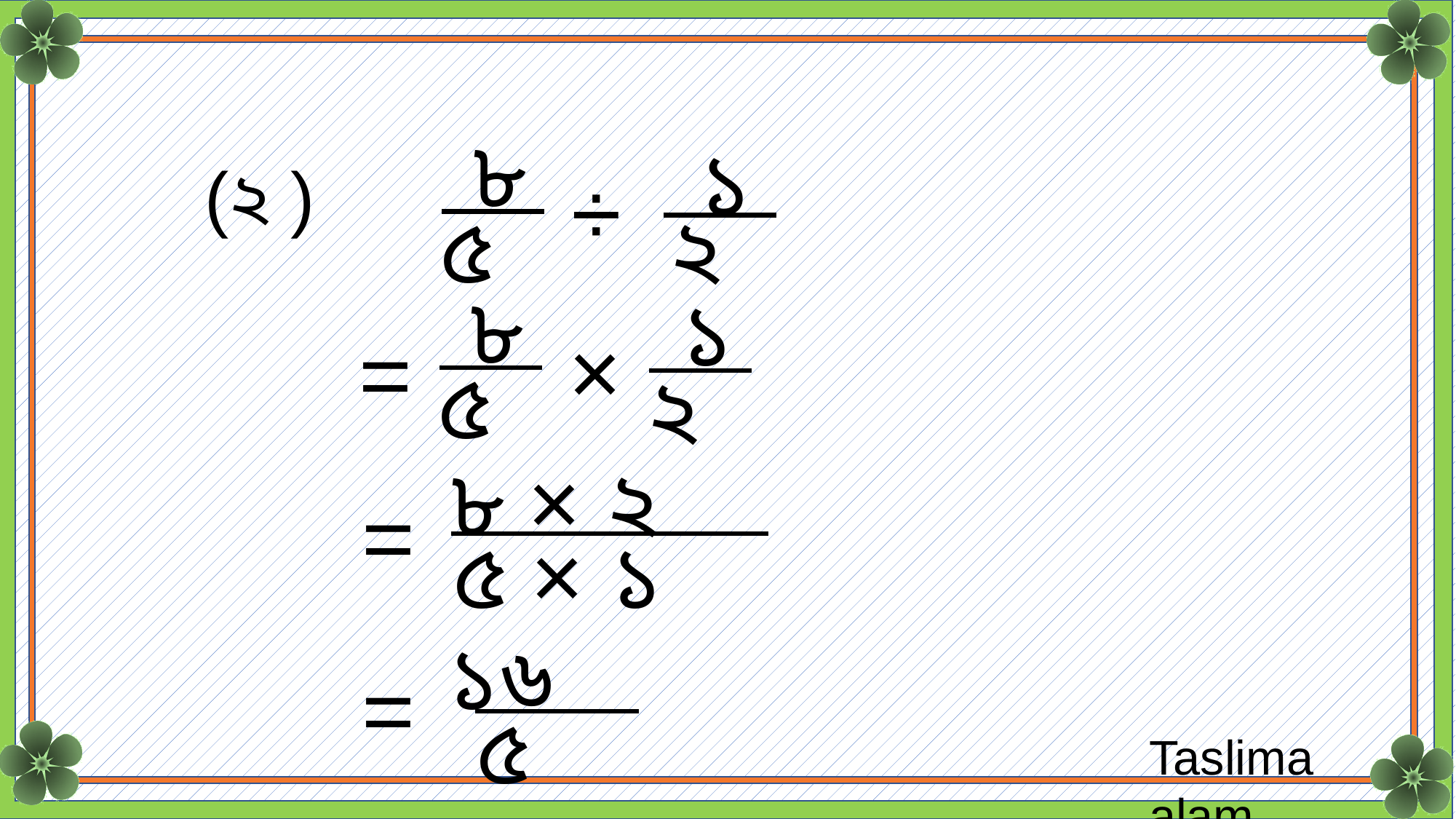

÷
৮
৫
১
২
(২ )

×
৮
৫
১
২
=
৮ × ২
=
৫ × ১
১৬
=
৫